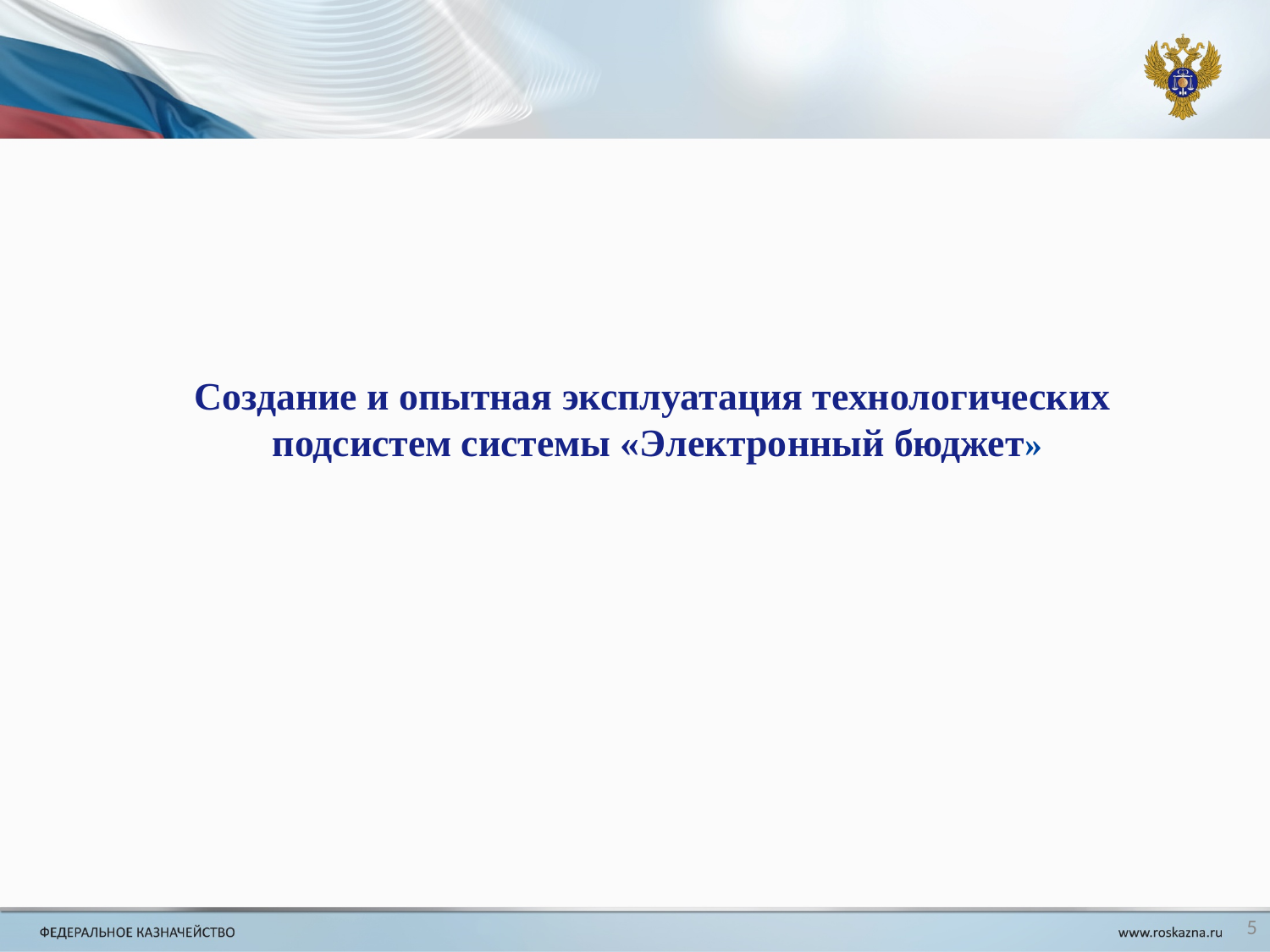

Создание и опытная эксплуатация технологических
подсистем системы «Электронный бюджет»
5